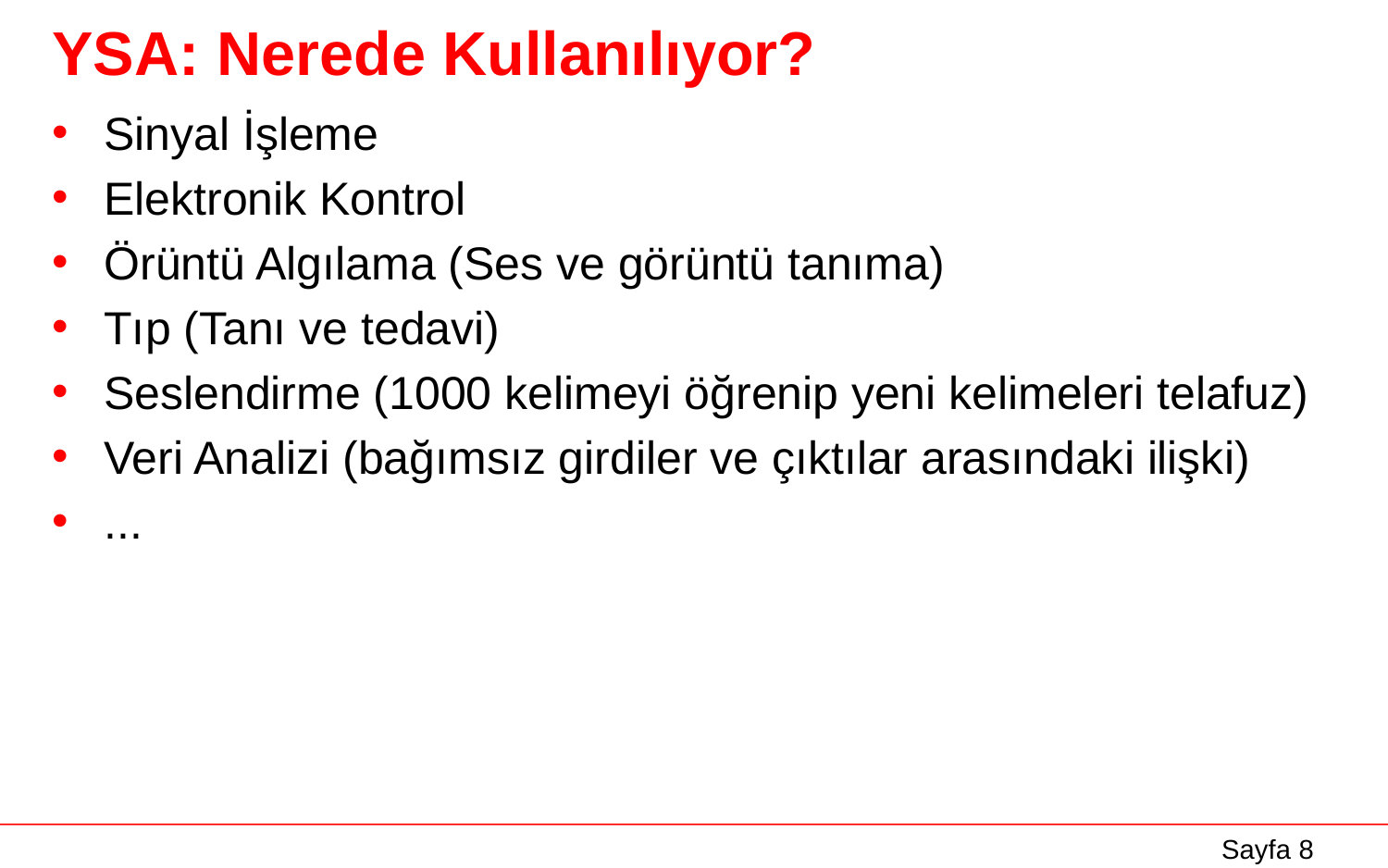

# YSA: Nerede Kullanılıyor?
Sinyal İşleme
Elektronik Kontrol
Örüntü Algılama (Ses ve görüntü tanıma)
Tıp (Tanı ve tedavi)
Seslendirme (1000 kelimeyi öğrenip yeni kelimeleri telafuz)
Veri Analizi (bağımsız girdiler ve çıktılar arasındaki ilişki)
...